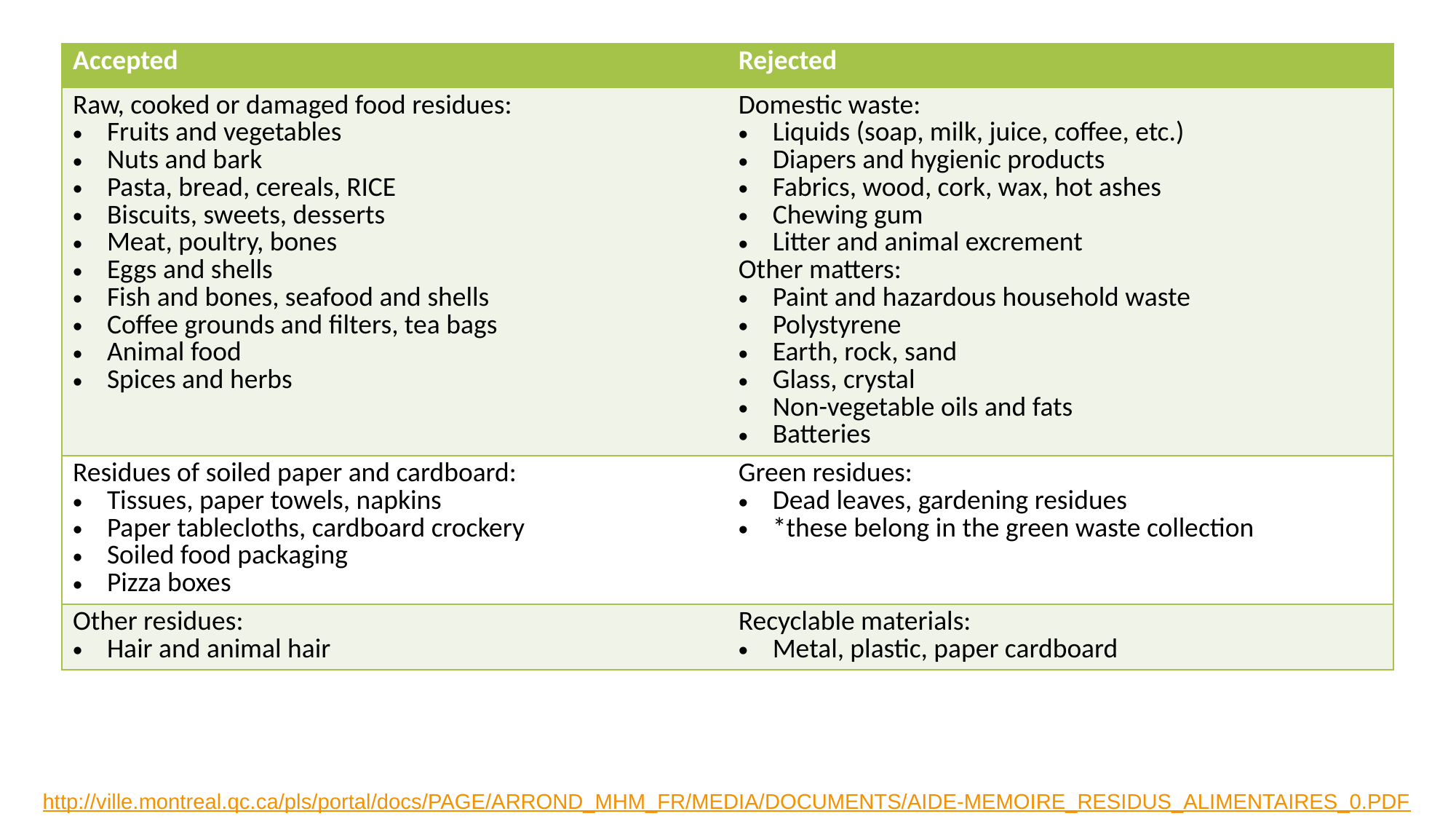

| Accepted | Rejected |
| --- | --- |
| Raw, cooked or damaged food residues: Fruits and vegetables Nuts and bark Pasta, bread, cereals, RICE Biscuits, sweets, desserts Meat, poultry, bones Eggs and shells Fish and bones, seafood and shells Coffee grounds and filters, tea bags Animal food Spices and herbs | Domestic waste: Liquids (soap, milk, juice, coffee, etc.) Diapers and hygienic products Fabrics, wood, cork, wax, hot ashes Chewing gum Litter and animal excrement Other matters: Paint and hazardous household waste Polystyrene Earth, rock, sand Glass, crystal Non-vegetable oils and fats Batteries |
| Residues of soiled paper and cardboard: Tissues, paper towels, napkins Paper tablecloths, cardboard crockery Soiled food packaging Pizza boxes | Green residues: Dead leaves, gardening residues \*these belong in the green waste collection |
| Other residues: Hair and animal hair | Recyclable materials: Metal, plastic, paper cardboard |
http://ville.montreal.qc.ca/pls/portal/docs/PAGE/ARROND_MHM_FR/MEDIA/DOCUMENTS/AIDE-MEMOIRE_RESIDUS_ALIMENTAIRES_0.PDF